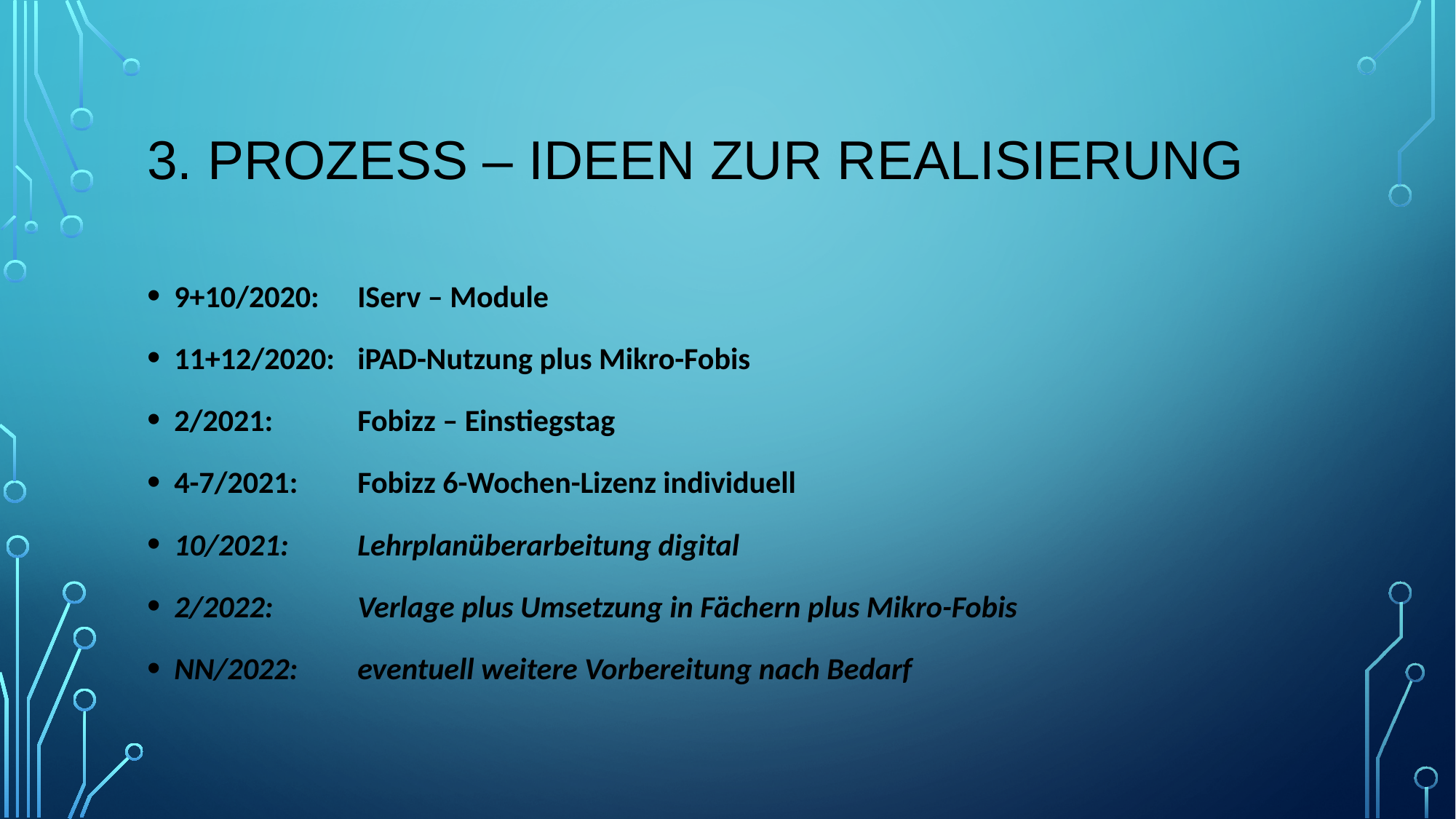

# 3. Prozess – Ideen zur Realisierung
9+10/2020:		IServ – Module
11+12/2020:		iPAD-Nutzung plus Mikro-Fobis
2/2021:		Fobizz – Einstiegstag
4-7/2021:		Fobizz 6-Wochen-Lizenz individuell
10/2021:		Lehrplanüberarbeitung digital
2/2022:		Verlage plus Umsetzung in Fächern plus Mikro-Fobis
NN/2022:		eventuell weitere Vorbereitung nach Bedarf